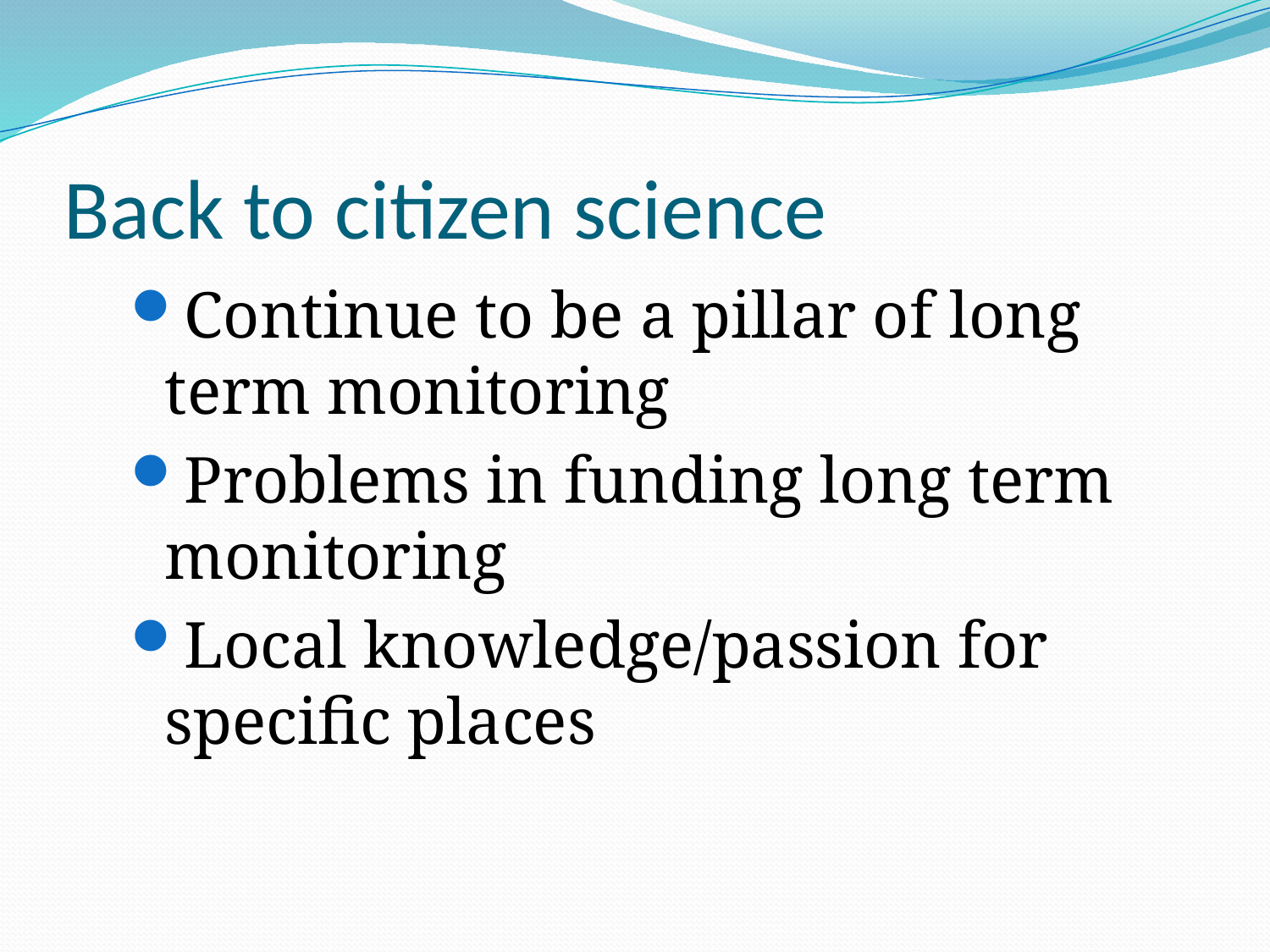

# Back to citizen science
Continue to be a pillar of long term monitoring
Problems in funding long term monitoring
Local knowledge/passion for specific places